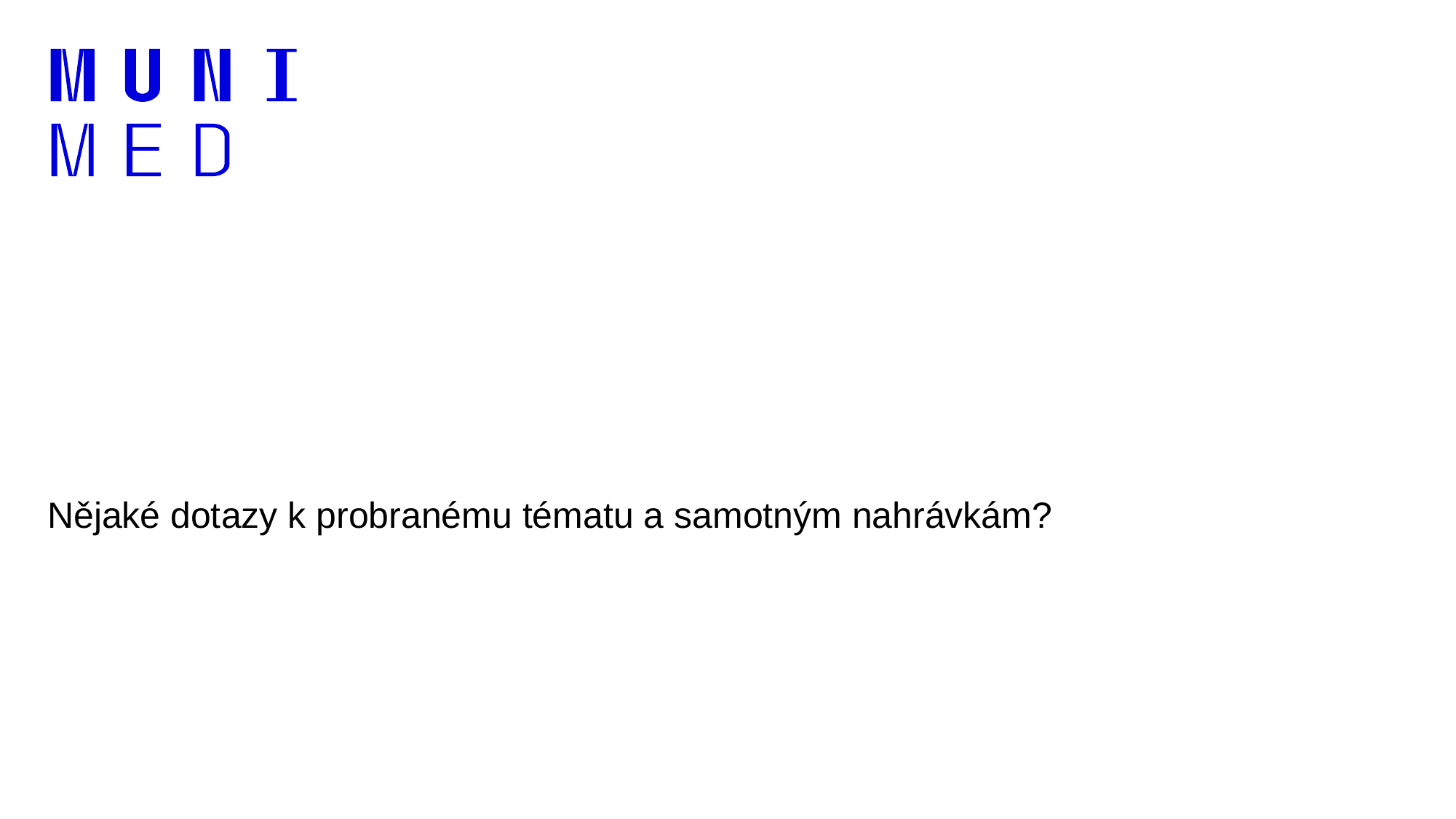

#
Nějaké dotazy k probranému tématu a samotným nahrávkám?